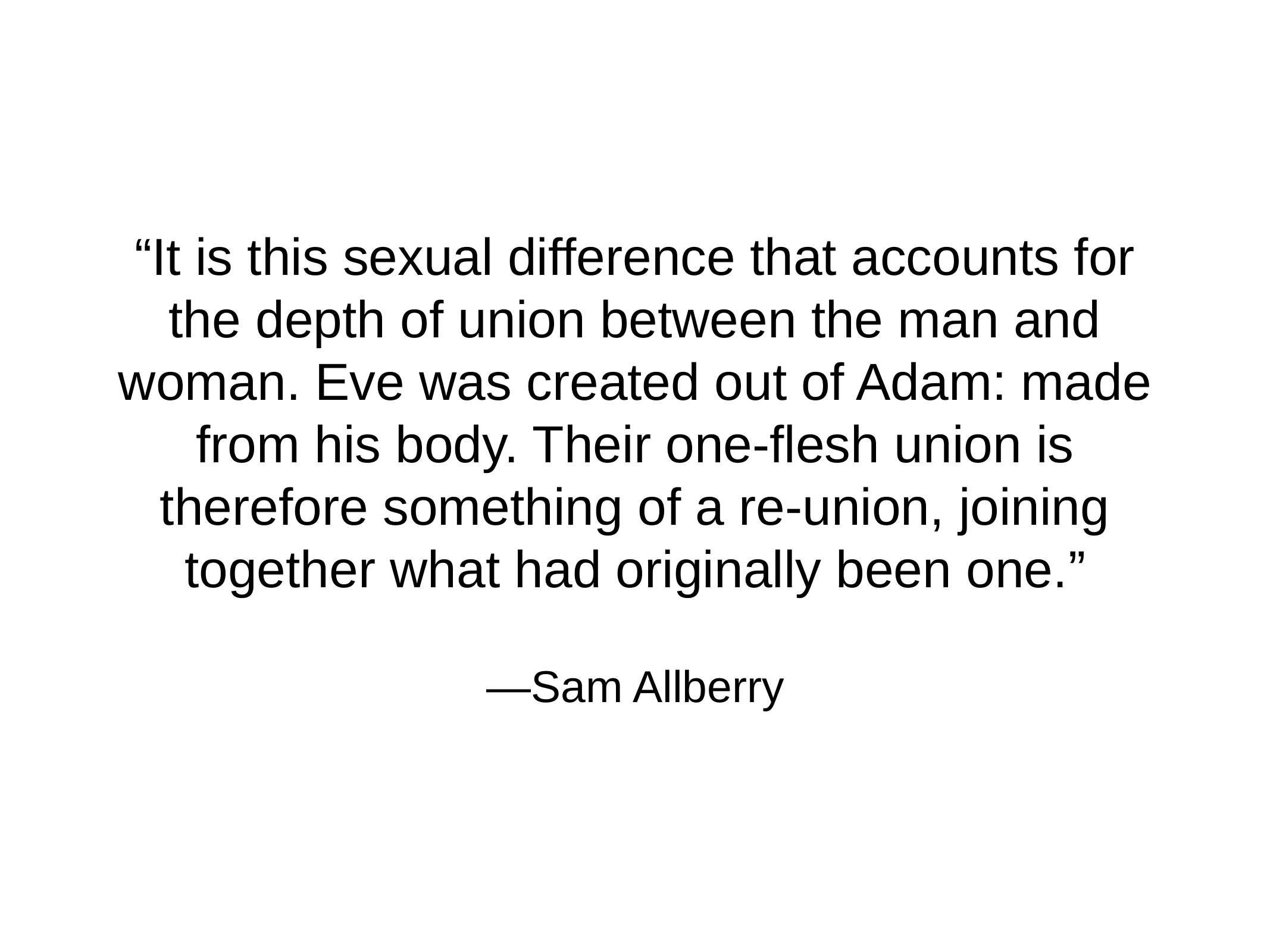

“It is this sexual difference that accounts for the depth of union between the man and woman. Eve was created out of Adam: made from his body. Their one-flesh union is therefore something of a re-union, joining together what had originally been one.”

—Sam Allberry